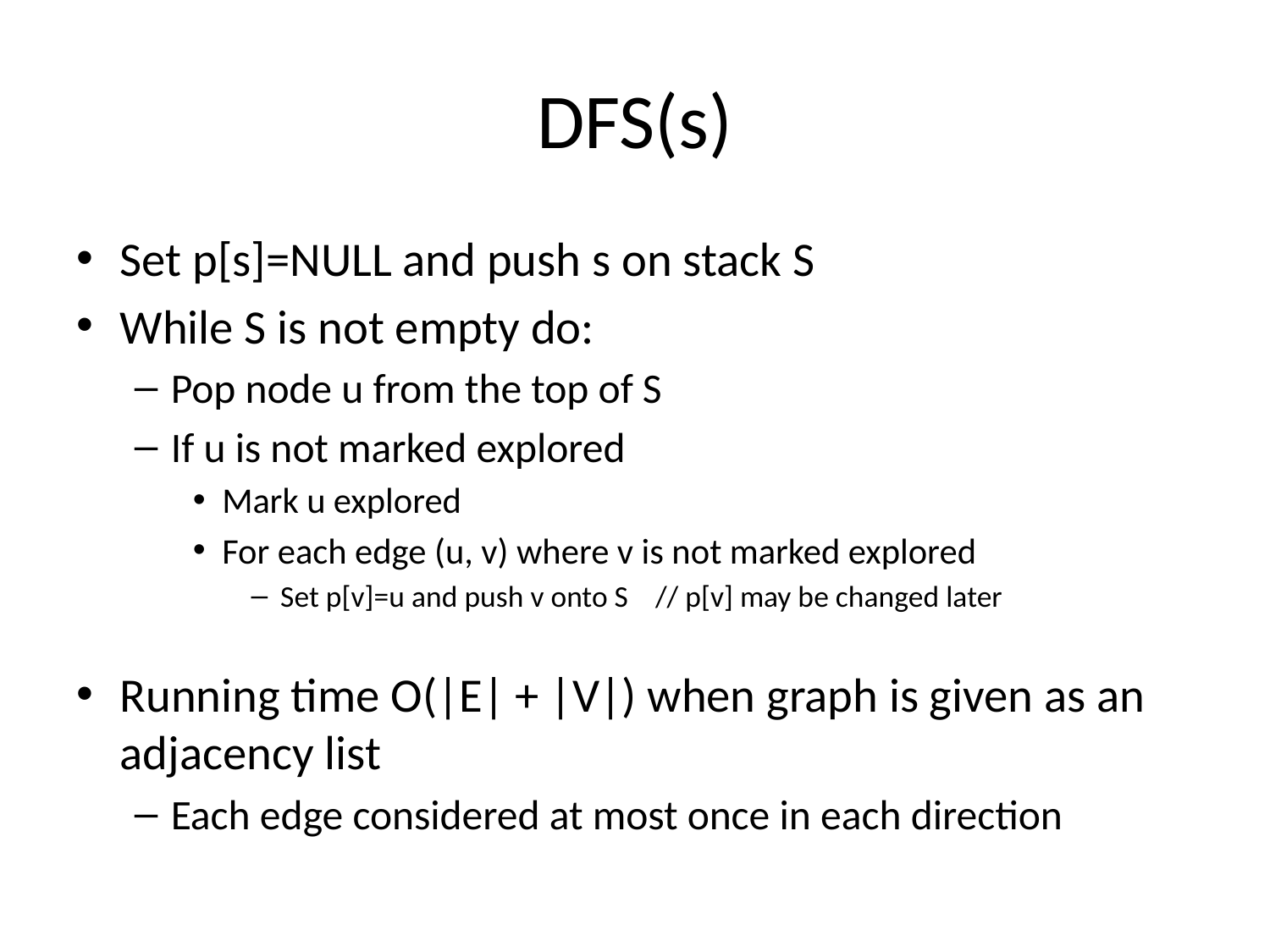

# DFS(s)
Set p[s]=NULL and push s on stack S
While S is not empty do:
Pop node u from the top of S
If u is not marked explored
Mark u explored
For each edge (u, v) where v is not marked explored
Set p[v]=u and push v onto S    // p[v] may be changed later

Running time O(|E| + |V|) when graph is given as an adjacency list
Each edge considered at most once in each direction